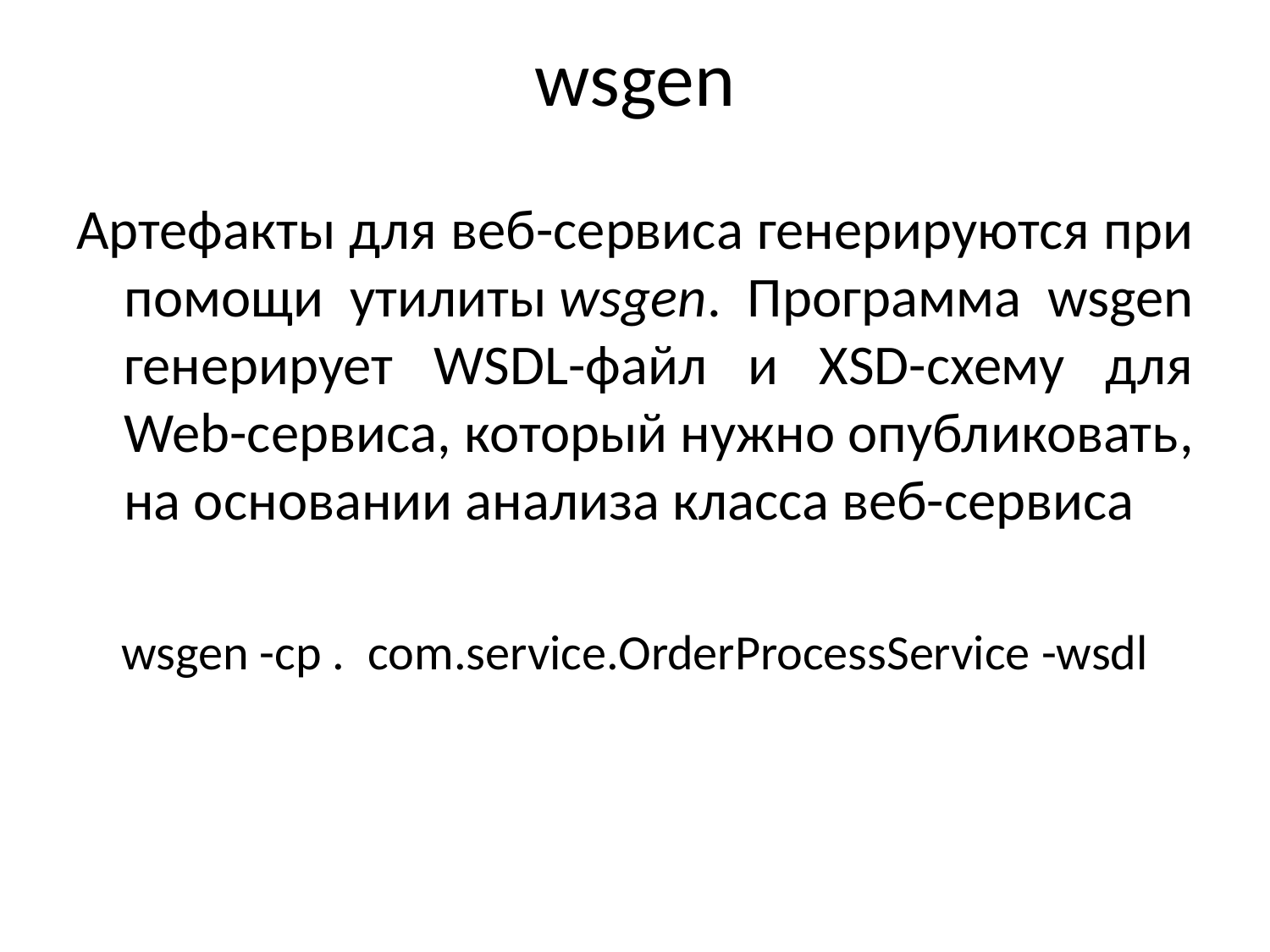

# wsgen
Артефакты для веб-сервиса генерируются при помощи утилиты wsgen. Программа wsgen генерирует WSDL-файл и XSD-схему для Web-сервиса, который нужно опубликовать, на основании анализа класса веб-сервиса

wsgen -cp .  сom.service.OrderProcessService -wsdl